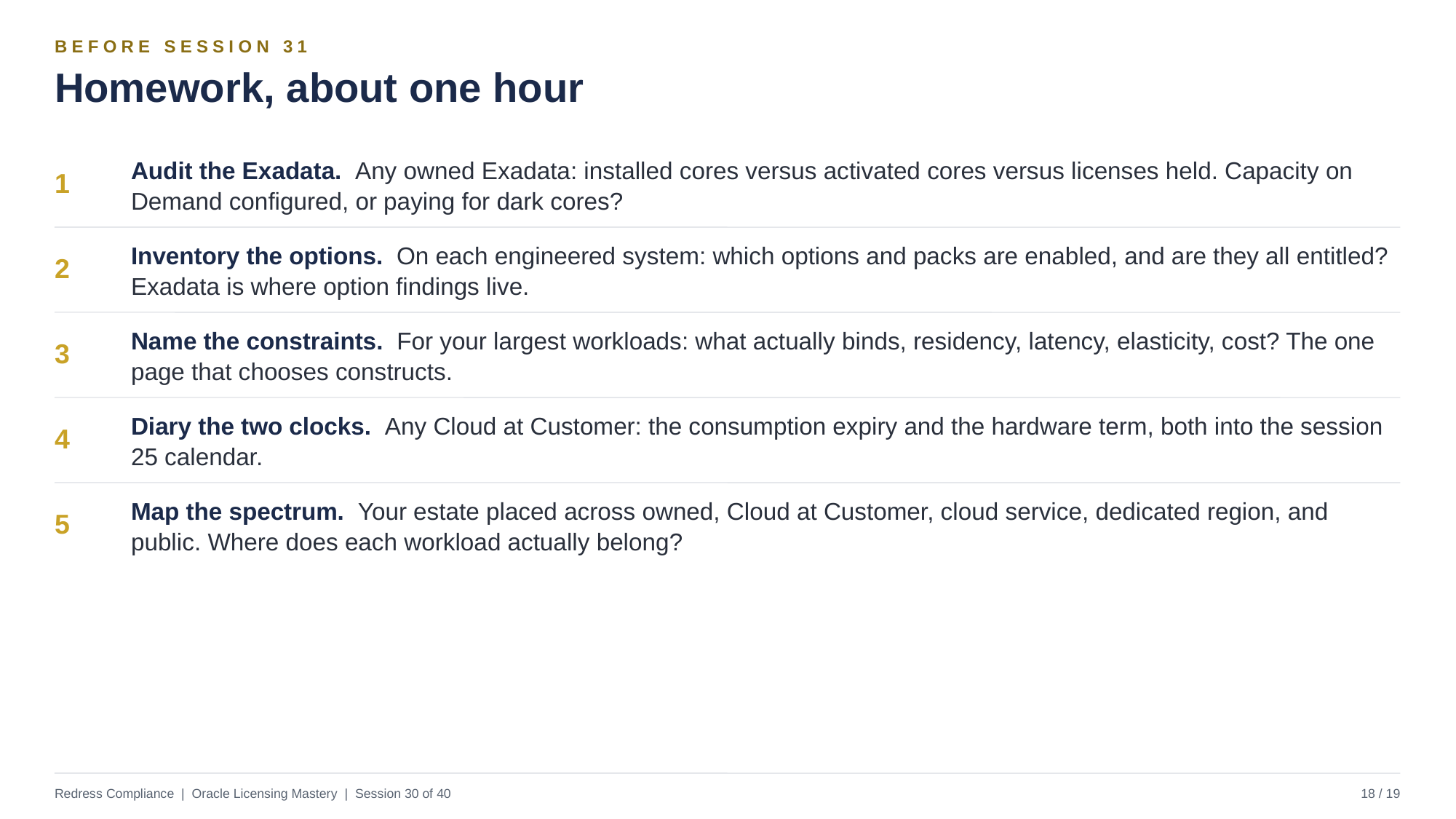

BEFORE SESSION 31
Homework, about one hour
Audit the Exadata.  Any owned Exadata: installed cores versus activated cores versus licenses held. Capacity on Demand configured, or paying for dark cores?
1

Inventory the options.  On each engineered system: which options and packs are enabled, and are they all entitled? Exadata is where option findings live.
2

Name the constraints.  For your largest workloads: what actually binds, residency, latency, elasticity, cost? The one page that chooses constructs.
3

Diary the two clocks.  Any Cloud at Customer: the consumption expiry and the hardware term, both into the session 25 calendar.
4

Map the spectrum.  Your estate placed across owned, Cloud at Customer, cloud service, dedicated region, and public. Where does each workload actually belong?
5

Redress Compliance  |  Oracle Licensing Mastery  |  Session 30 of 40
18 / 19